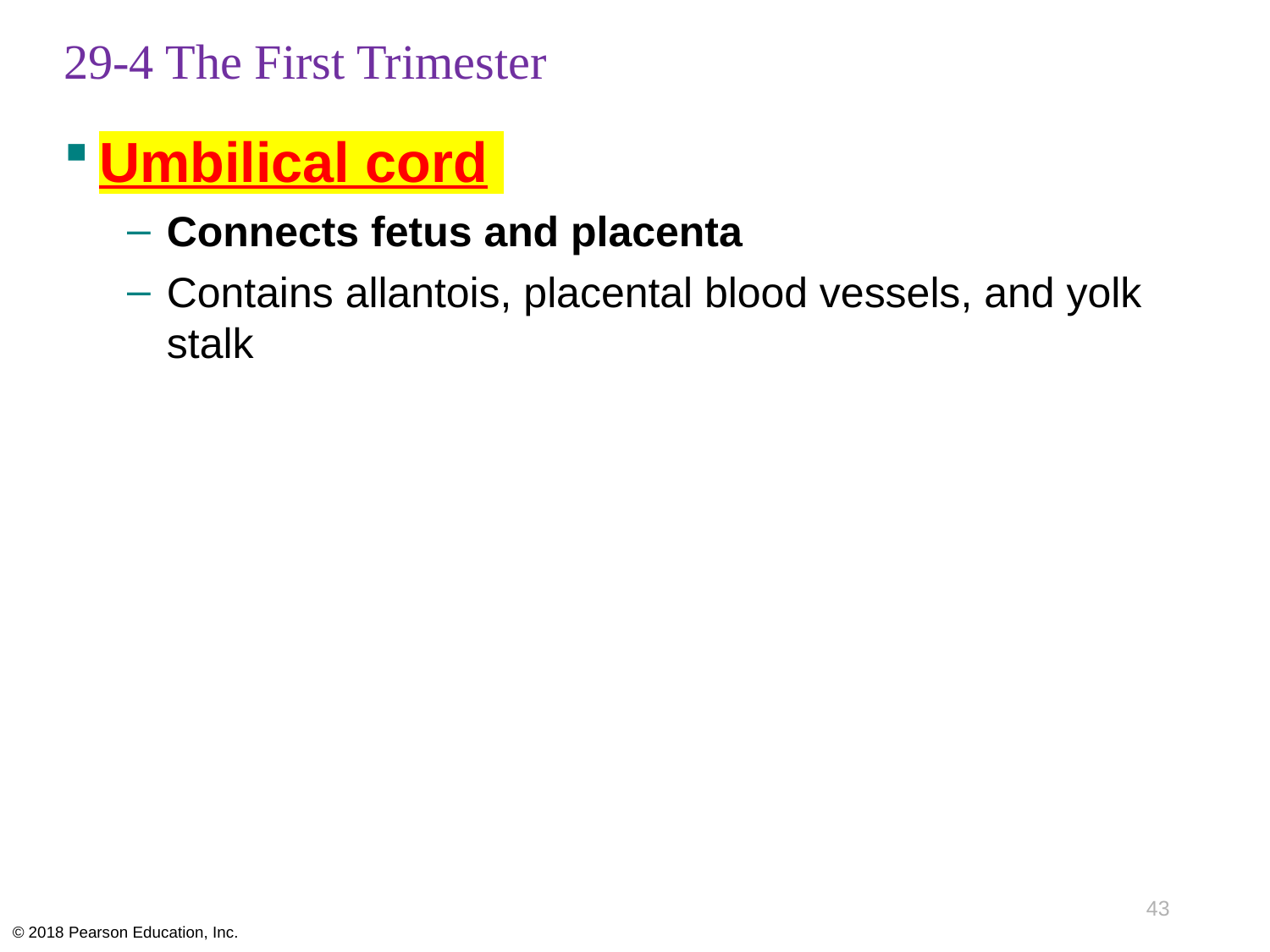

# 29-4 The First Trimester
Umbilical cord
Connects fetus and placenta
Contains allantois, placental blood vessels, and yolk stalk
43